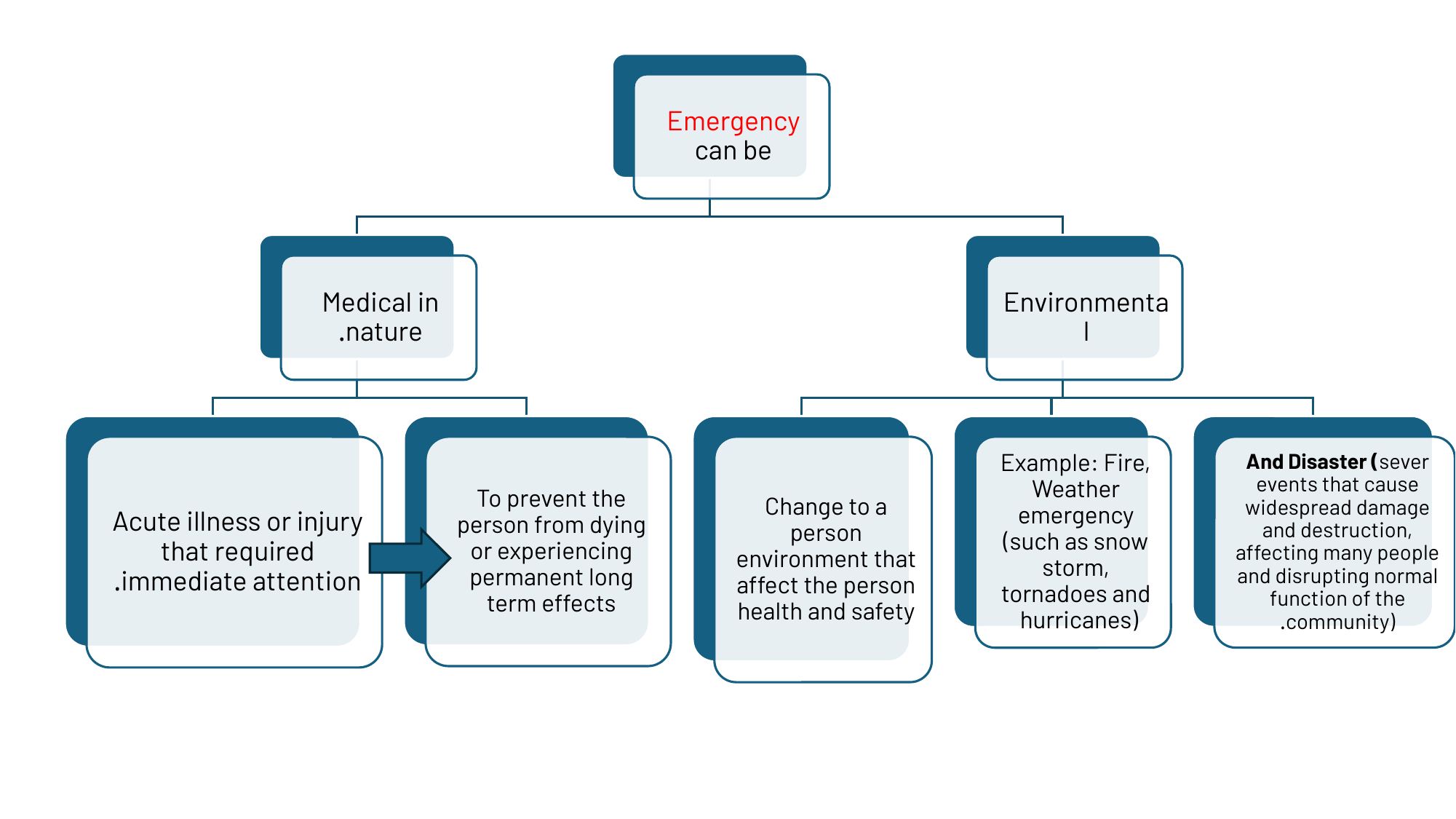

Emergency can be
Medical in nature.
Acute illness or injury that required immediate attention.
To prevent the person from dying or experiencing permanent long term effects
Environmental
Change to a person environment that affect the person health and safety
Example: Fire, Weather emergency (such as snow storm, tornadoes and hurricanes)
And Disaster (sever events that cause widespread damage and destruction, affecting many people and disrupting normal function of the community).